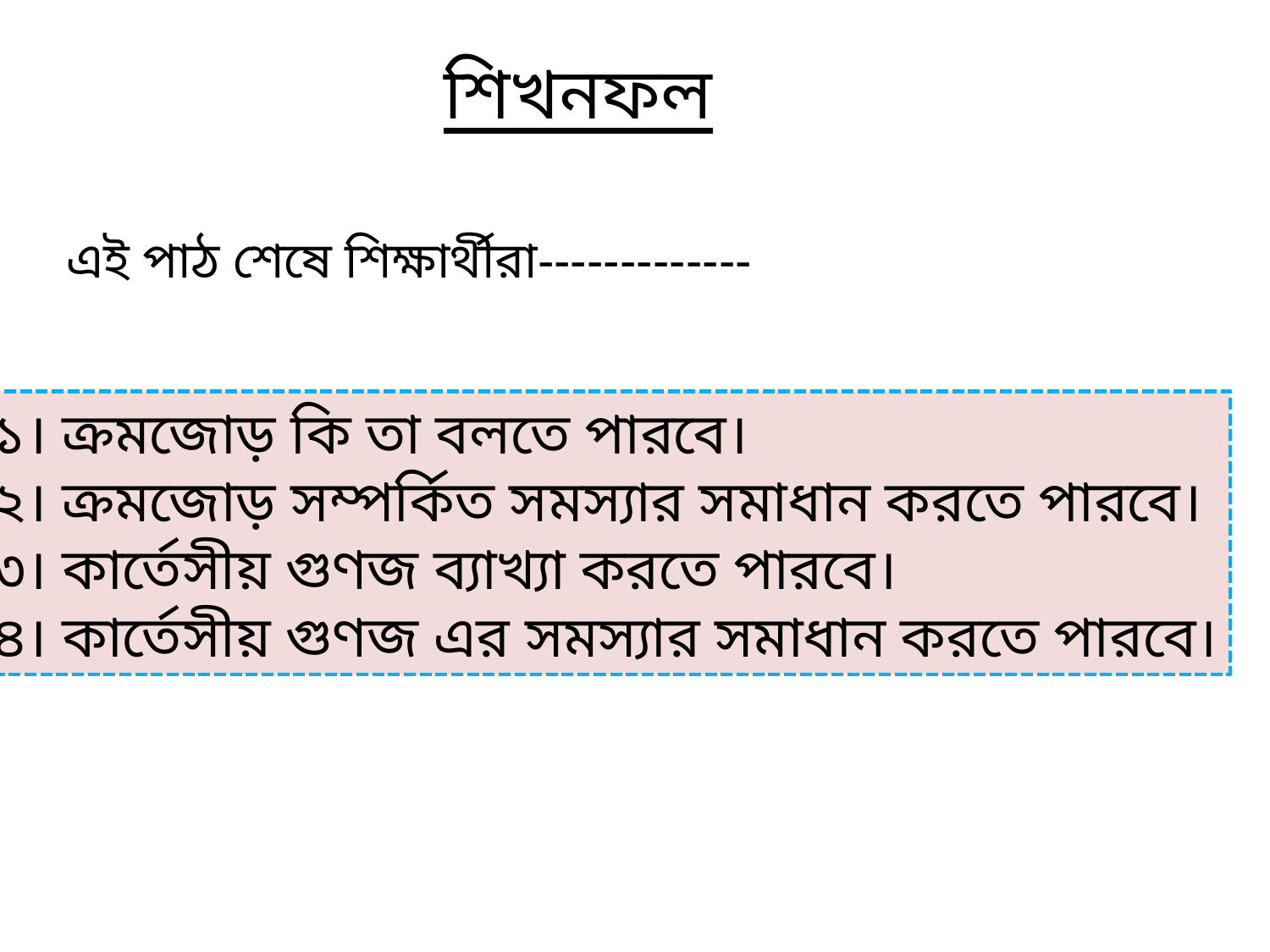

শিখনফল
এই পাঠ শেষে শিক্ষার্থীরা-------------
১। ক্রমজোড় কি তা বলতে পারবে।
২। ক্রমজোড় সম্পর্কিত সমস্যার সমাধান করতে পারবে।
৩। কার্তেসীয় গুণজ ব্যাখ্যা করতে পারবে।
৪। কার্তেসীয় গুণজ এর সমস্যার সমাধান করতে পারবে।